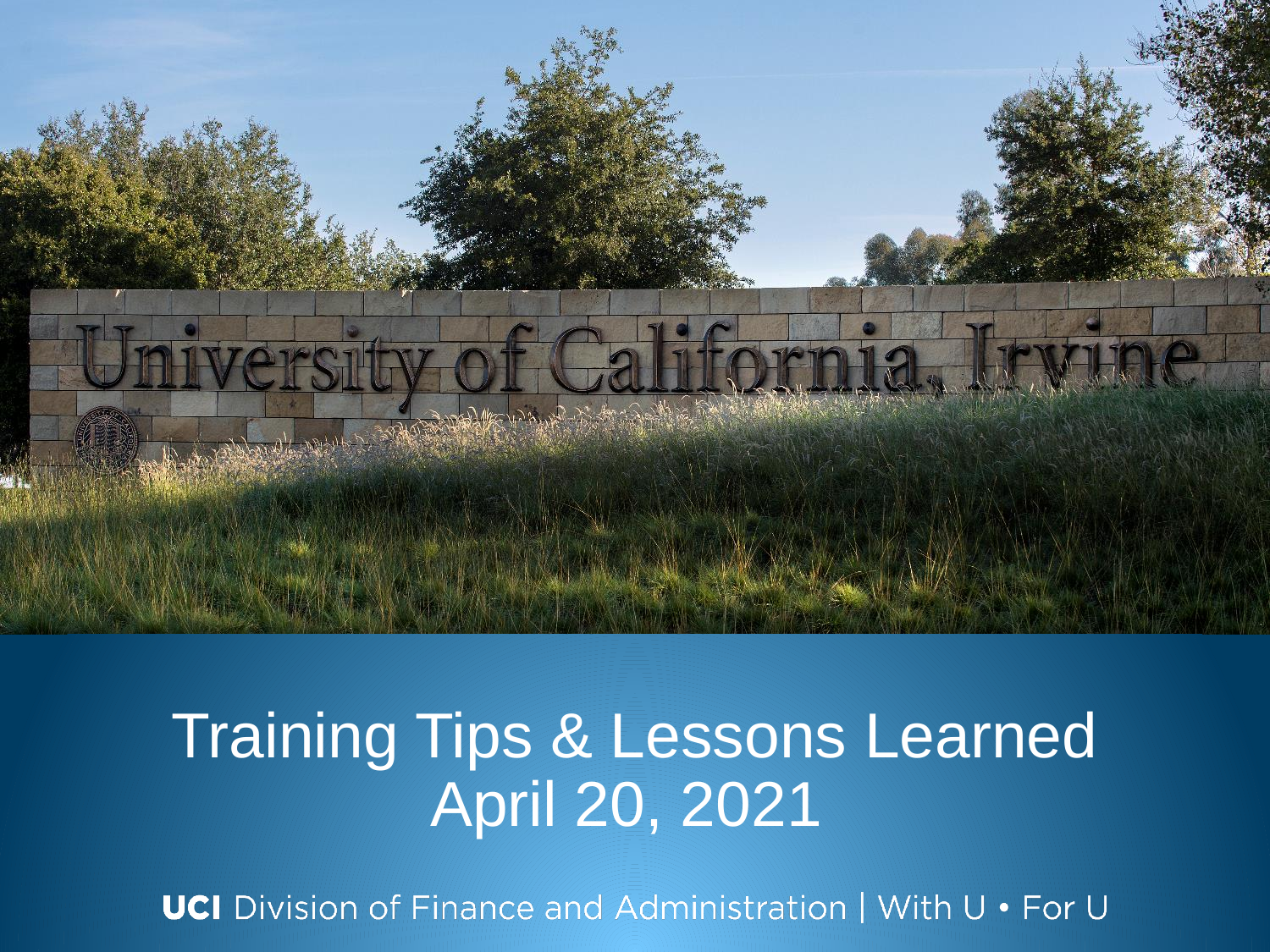

# Training Tips & Lessons Learned April 20, 2021